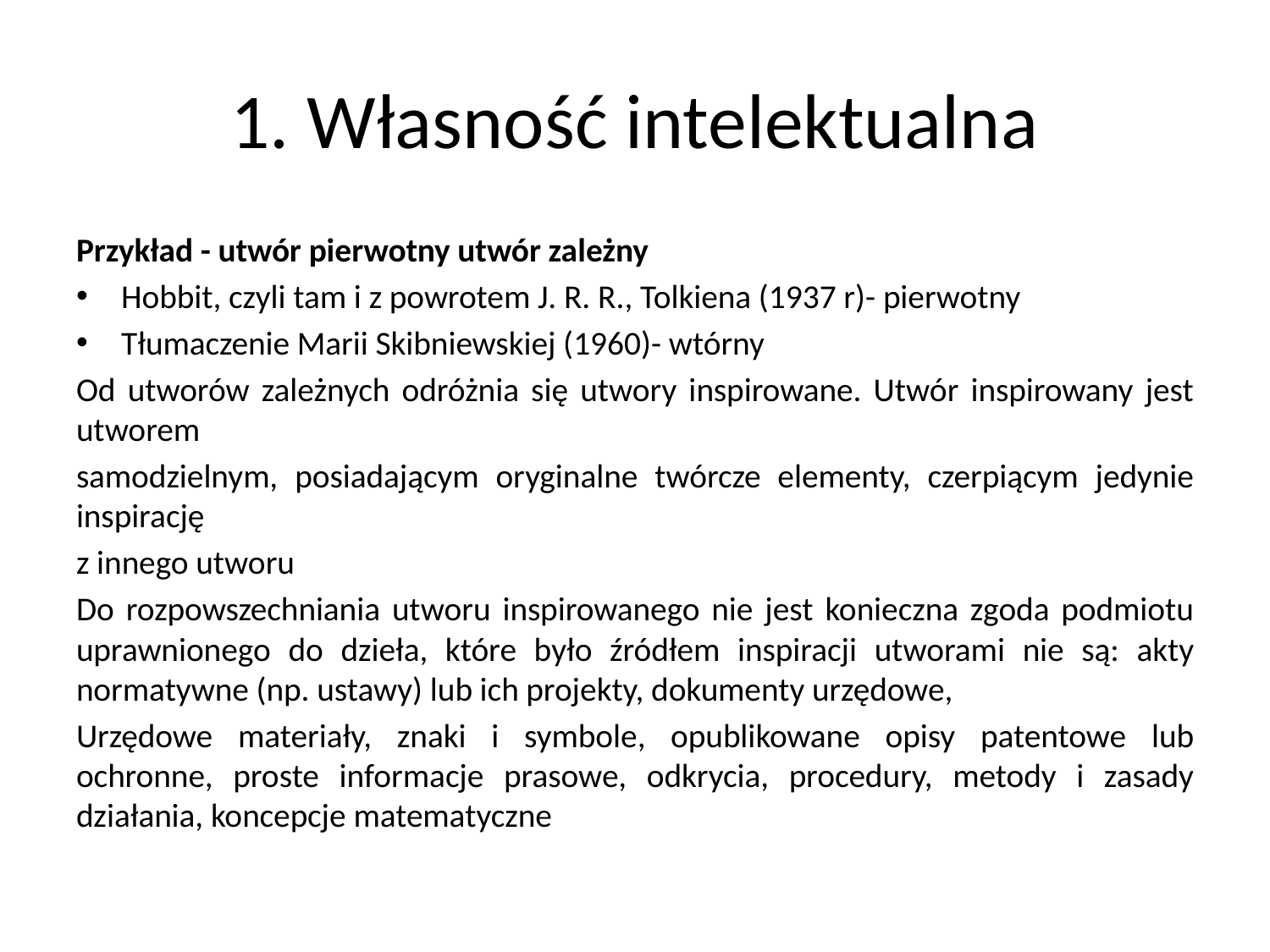

# 1. Własność intelektualna
Przykład - utwór pierwotny utwór zależny
Hobbit, czyli tam i z powrotem J. R. R., Tolkiena (1937 r)- pierwotny
Tłumaczenie Marii Skibniewskiej (1960)- wtórny
Od utworów zależnych odróżnia się utwory inspirowane. Utwór inspirowany jest utworem
samodzielnym, posiadającym oryginalne twórcze elementy, czerpiącym jedynie inspirację
z innego utworu
Do rozpowszechniania utworu inspirowanego nie jest konieczna zgoda podmiotu uprawnionego do dzieła, które było źródłem inspiracji utworami nie są: akty normatywne (np. ustawy) lub ich projekty, dokumenty urzędowe,
Urzędowe materiały, znaki i symbole, opublikowane opisy patentowe lub ochronne, proste informacje prasowe, odkrycia, procedury, metody i zasady działania, koncepcje matematyczne